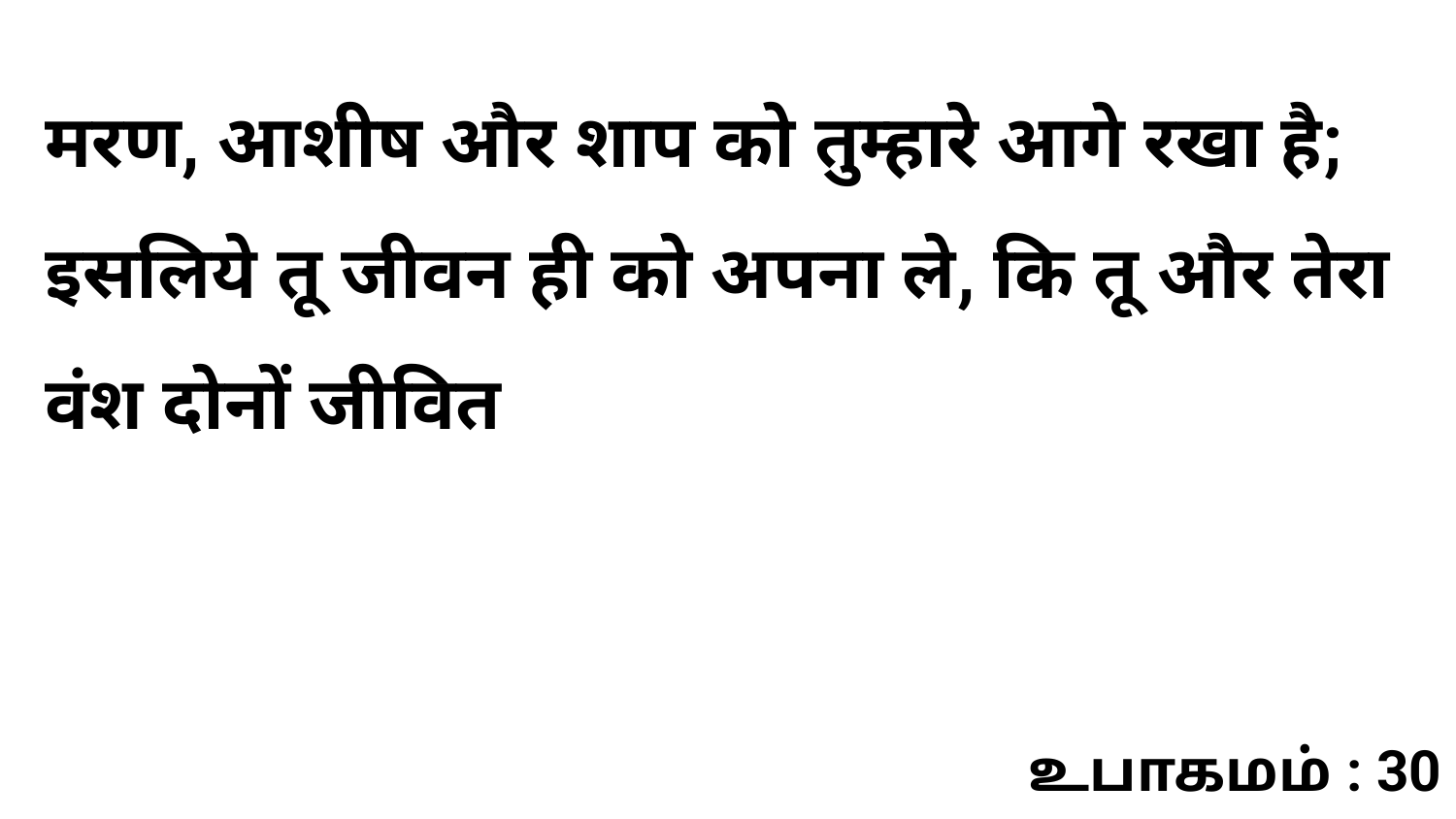

मरण, आशीष और शाप को तुम्हारे आगे रखा है; इसलिये तू जीवन ही को अपना ले, कि तू और तेरा वंश दोनों जीवित
உபாகமம் : 30